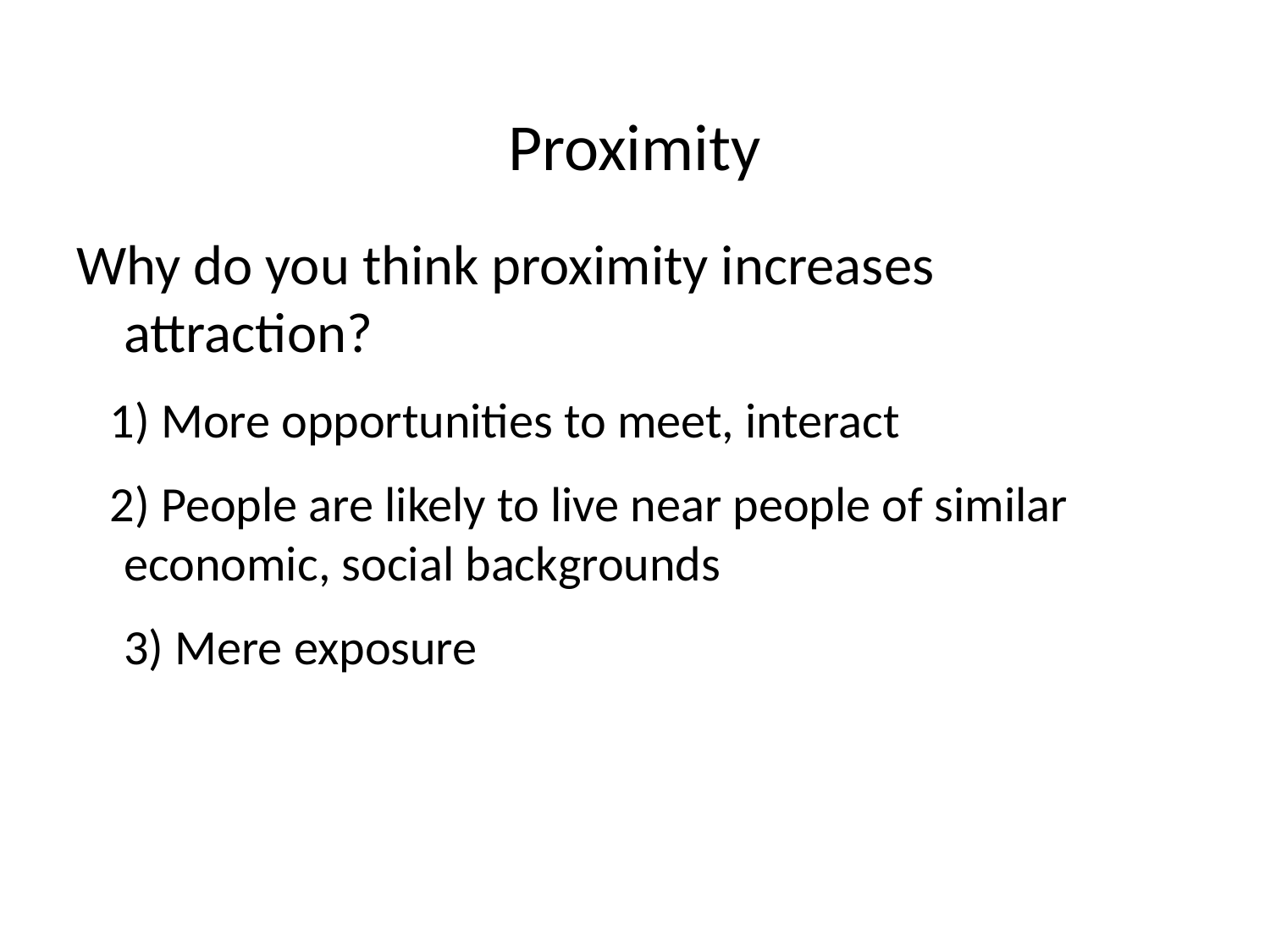

# Proximity
Why do you think proximity increases attraction?
   1) More opportunities to meet, interact
   2) People are likely to live near people of similar economic, social backgrounds
	3) Mere exposure